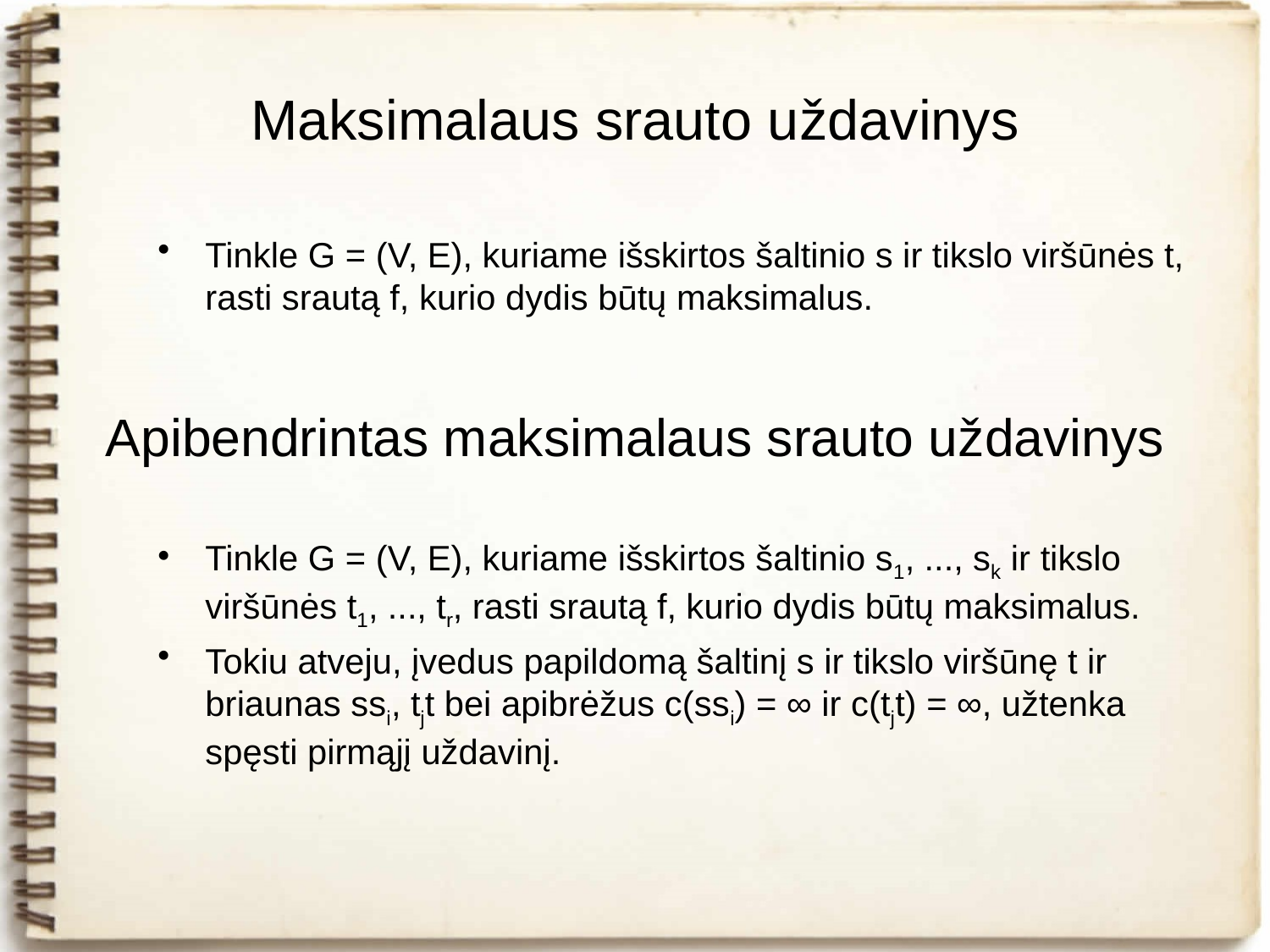

# Maksimalaus srauto uždavinys
Tinkle G = (V, E), kuriame išskirtos šaltinio s ir tikslo viršūnės t, rasti srautą f, kurio dydis būtų maksimalus.

Apibendrintas maksimalaus srauto uždavinys
Tinkle G = (V, E), kuriame išskirtos šaltinio s1, ..., sk ir tikslo viršūnės t1, ..., tr, rasti srautą f, kurio dydis būtų maksimalus.
Tokiu atveju, įvedus papildomą šaltinį s ir tikslo viršūnę t ir briaunas ssi, tjt bei apibrėžus c(ssi) = ∞ ir c(tjt) = ∞, užtenka spęsti pirmąjį uždavinį.